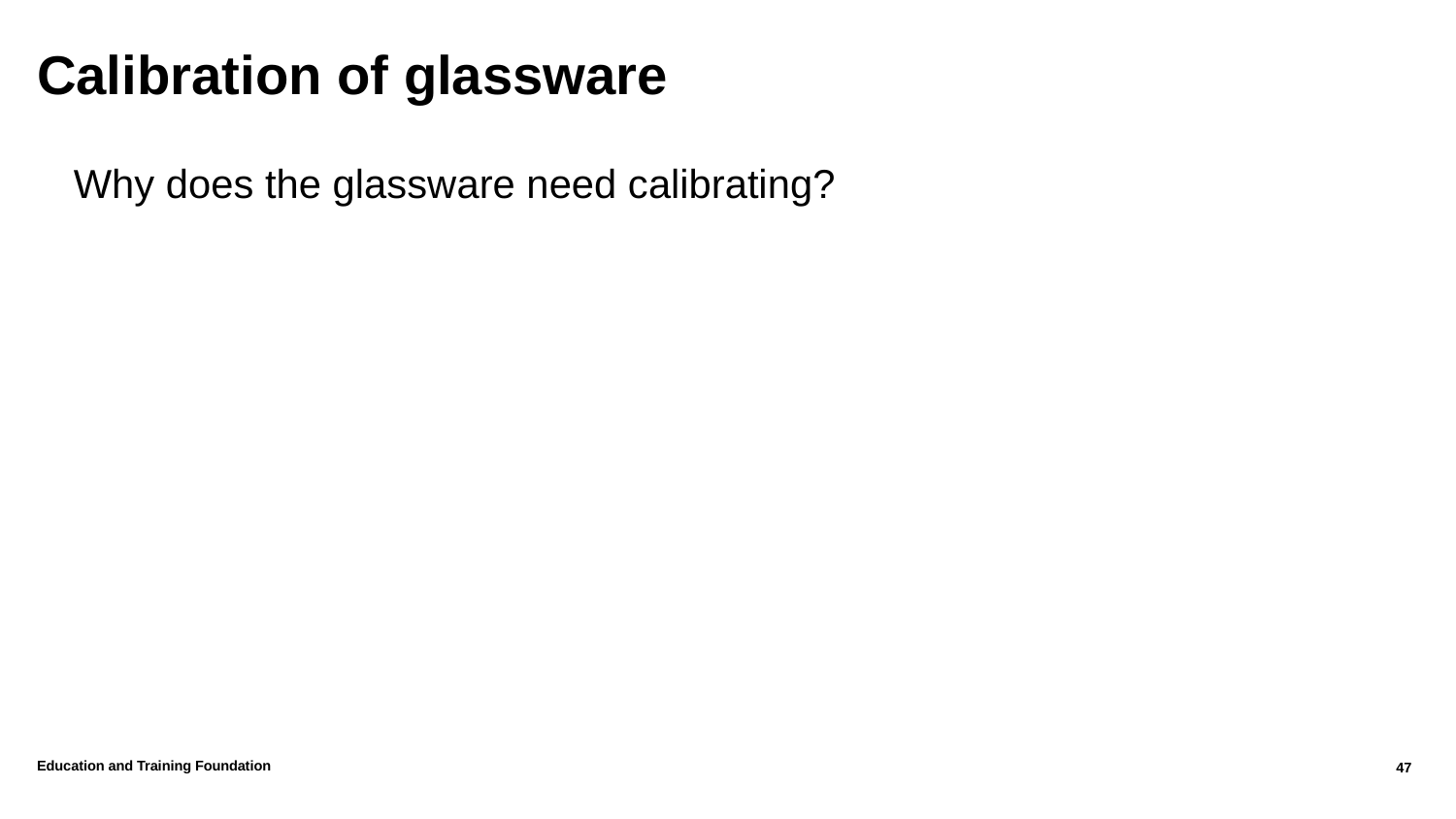

# Calibration of glassware
Why does the glassware need calibrating?

Education and Training Foundation
47